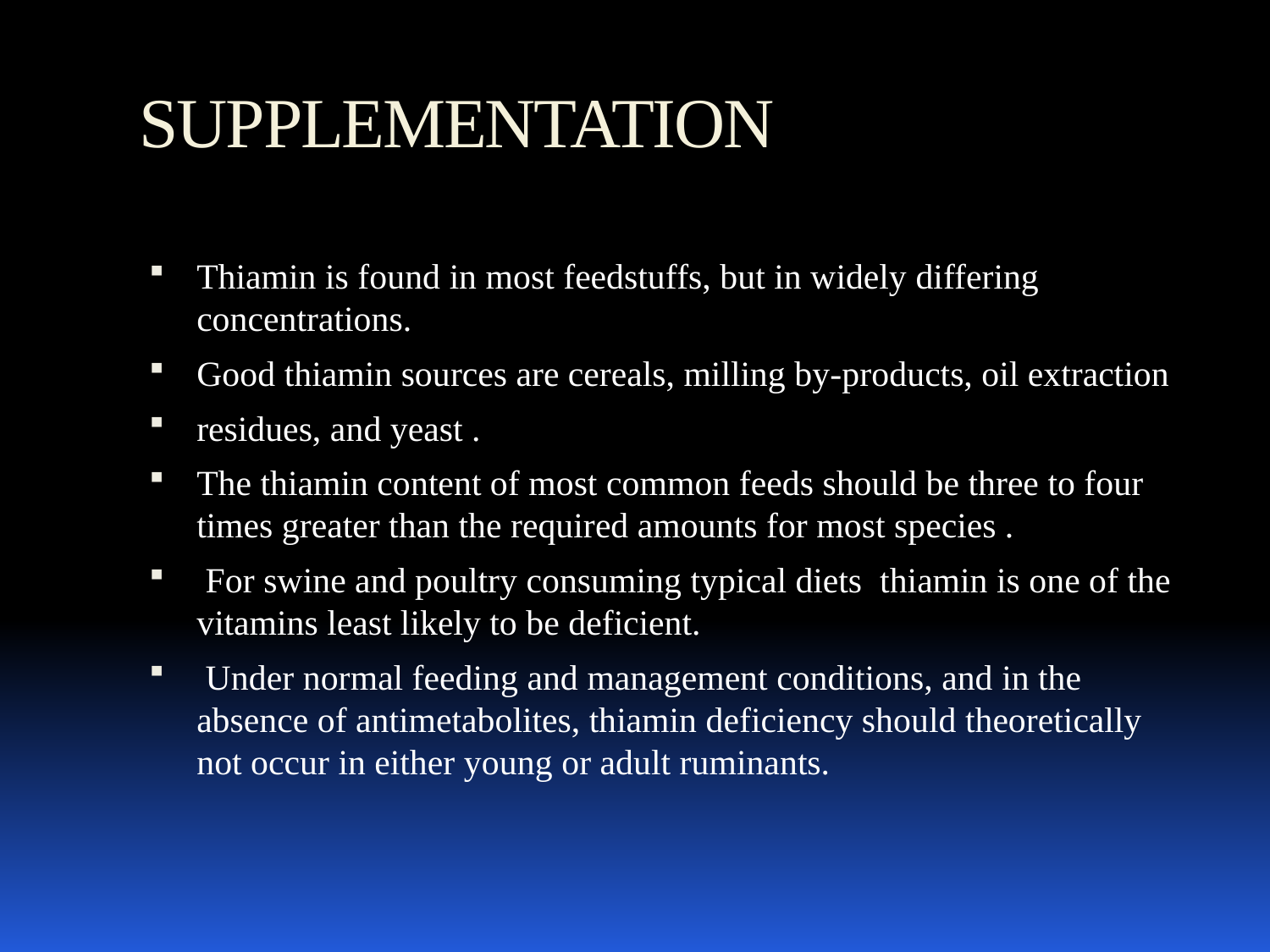

# SUPPLEMENTATION
Thiamin is found in most feedstuffs, but in widely differing concentrations.
Good thiamin sources are cereals, milling by-products, oil extraction
residues, and yeast .
The thiamin content of most common feeds should be three to four times greater than the required amounts for most species .
 For swine and poultry consuming typical diets  thiamin is one of the vitamins least likely to be deficient.
 Under normal feeding and management conditions, and in the absence of antimetabolites, thiamin deficiency should theoretically not occur in either young or adult ruminants.